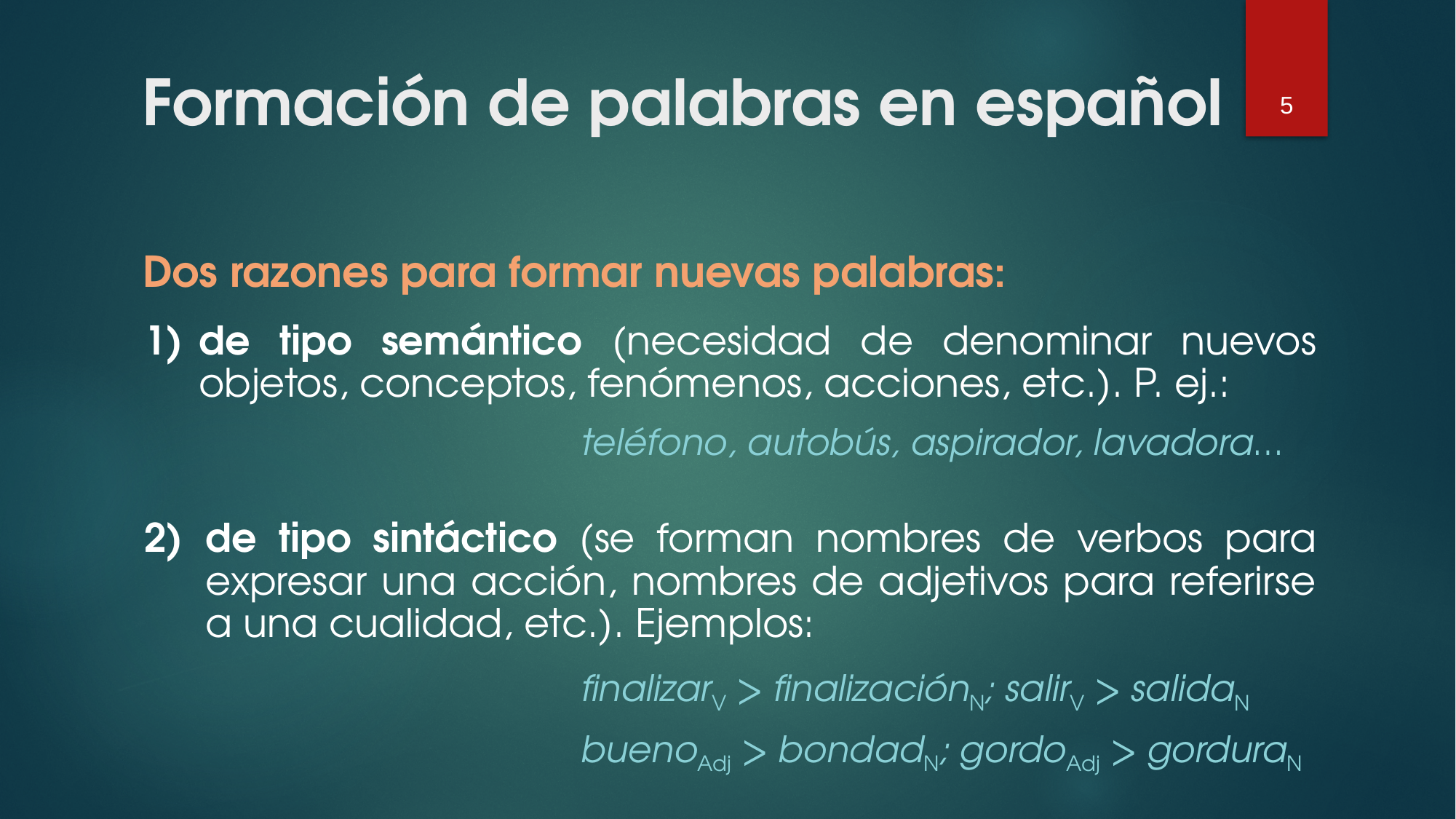

# Formación de palabras en español
5
Dos razones para formar nuevas palabras:
de tipo semántico (necesidad de denominar nuevos objetos, conceptos, fenómenos, acciones, etc.). P. ej.:
				teléfono, autobús, aspirador, lavadora…

de tipo sintáctico (se forman nombres de verbos para expresar una acción, nombres de adjetivos para referirse a una cualidad, etc.). Ejemplos:
				finalizarV > finalizaciónN; salirV > salidaN
				buenoAdj > bondadN; gordoAdj > gorduraN